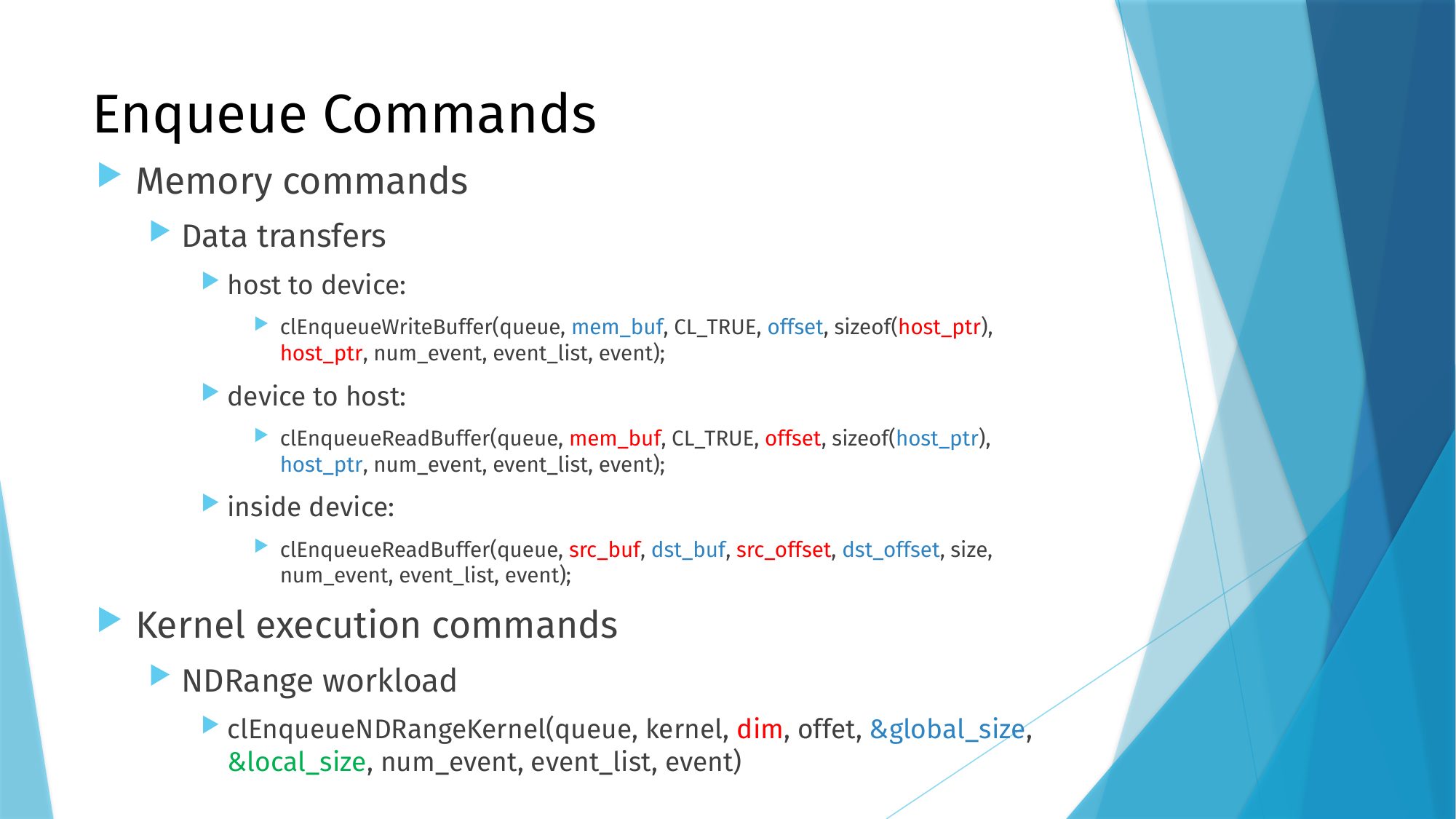

# Enqueue Commands
Memory commands
Data transfers
host to device:
clEnqueueWriteBuffer(queue, mem_buf, CL_TRUE, offset, sizeof(host_ptr), host_ptr, num_event, event_list, event);
device to host:
clEnqueueReadBuffer(queue, mem_buf, CL_TRUE, offset, sizeof(host_ptr), host_ptr, num_event, event_list, event);
inside device:
clEnqueueReadBuffer(queue, src_buf, dst_buf, src_offset, dst_offset, size, num_event, event_list, event);
Kernel execution commands
NDRange workload
clEnqueueNDRangeKernel(queue, kernel, dim, offet, &global_size, &local_size, num_event, event_list, event)